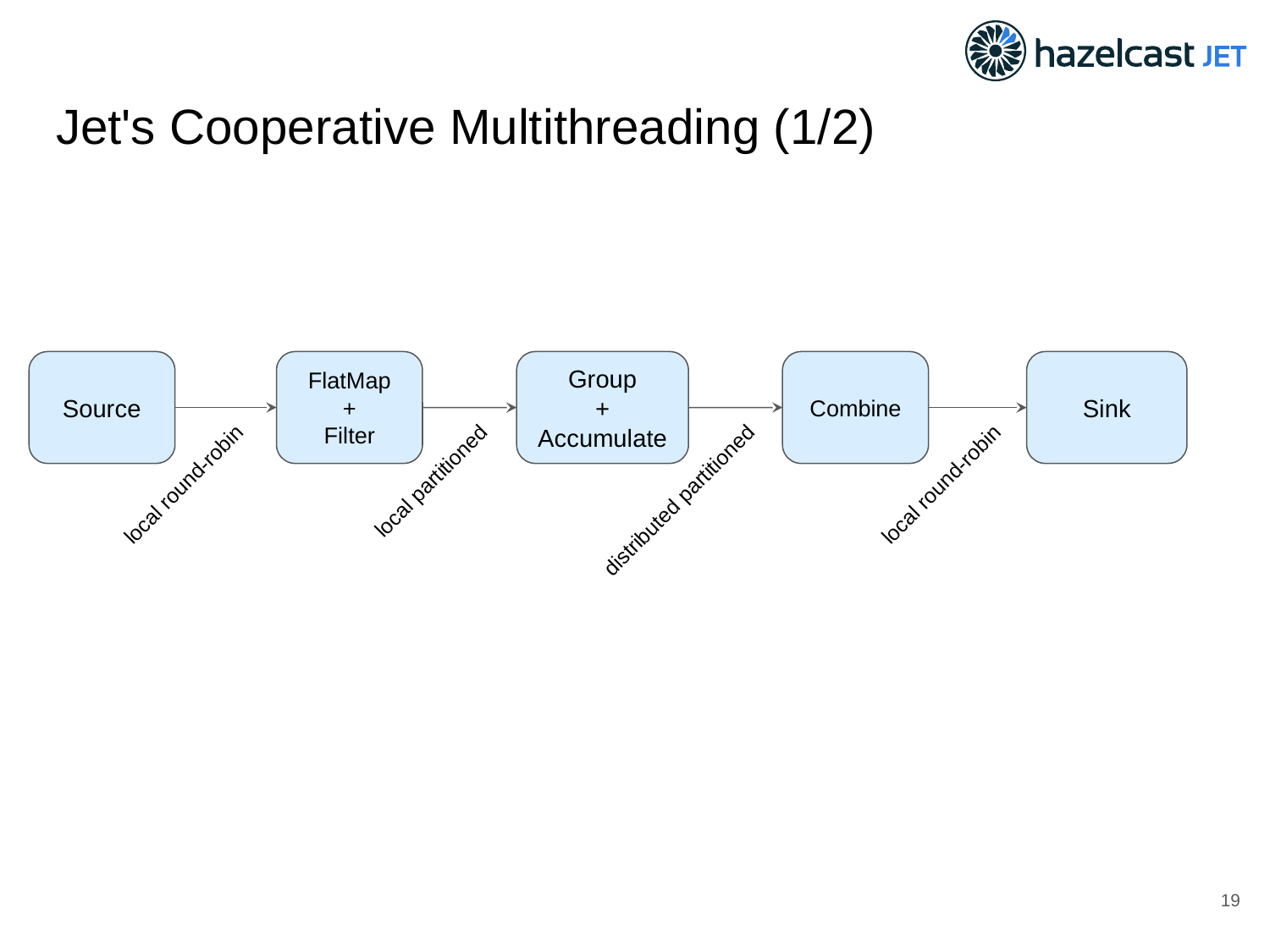

# Jet's Cooperative Multithreading (1/2)
Combine
Sink
Group
+
Accumulate
Source
FlatMap
+
Filter
local round-robin
local partitioned
distributed partitioned
local round-robin
19